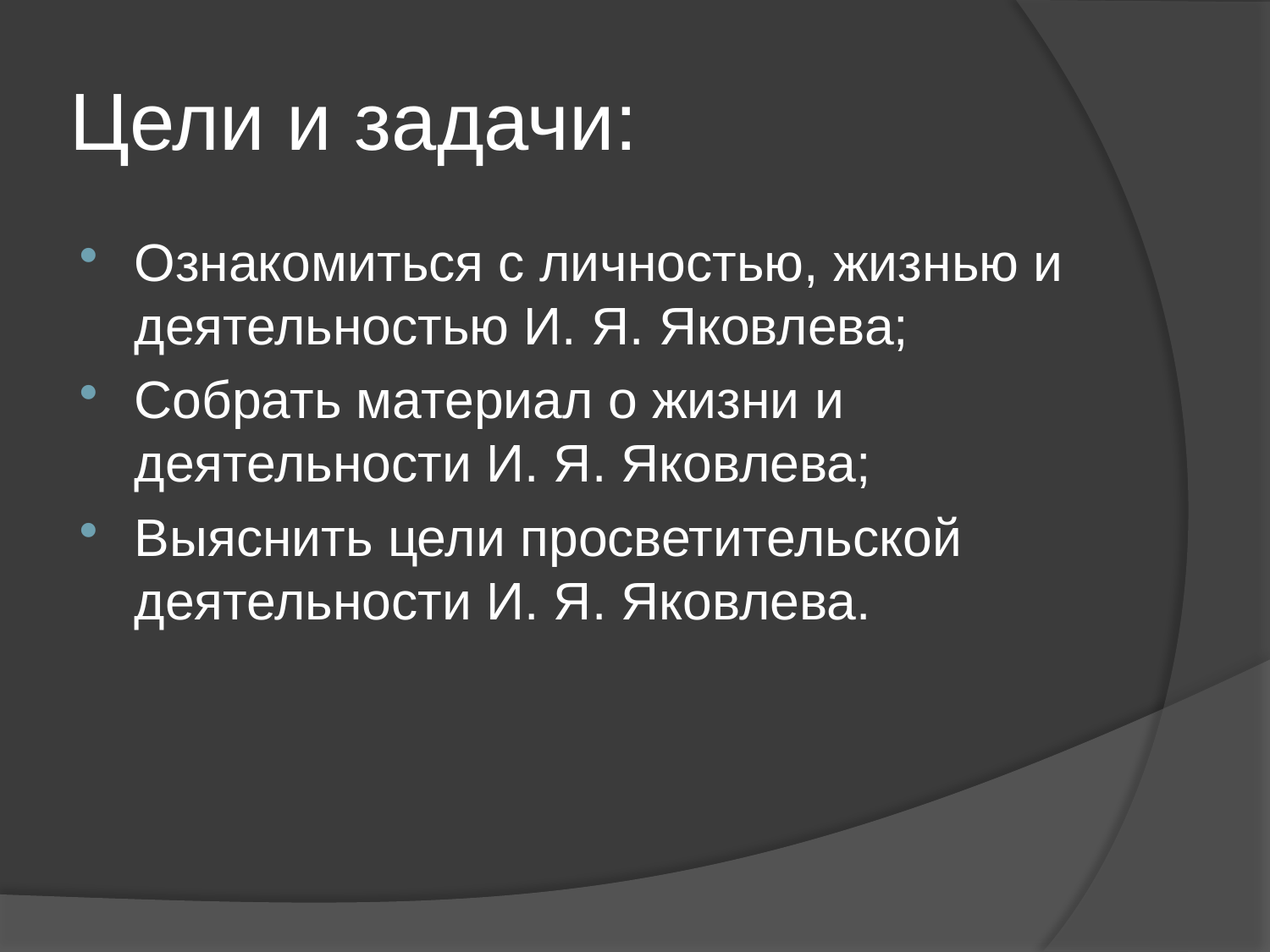

# Цели и задачи:
Ознакомиться с личностью, жизнью и деятельностью И. Я. Яковлева;
Собрать материал о жизни и деятельности И. Я. Яковлева;
Выяснить цели просветительской деятельности И. Я. Яковлева.